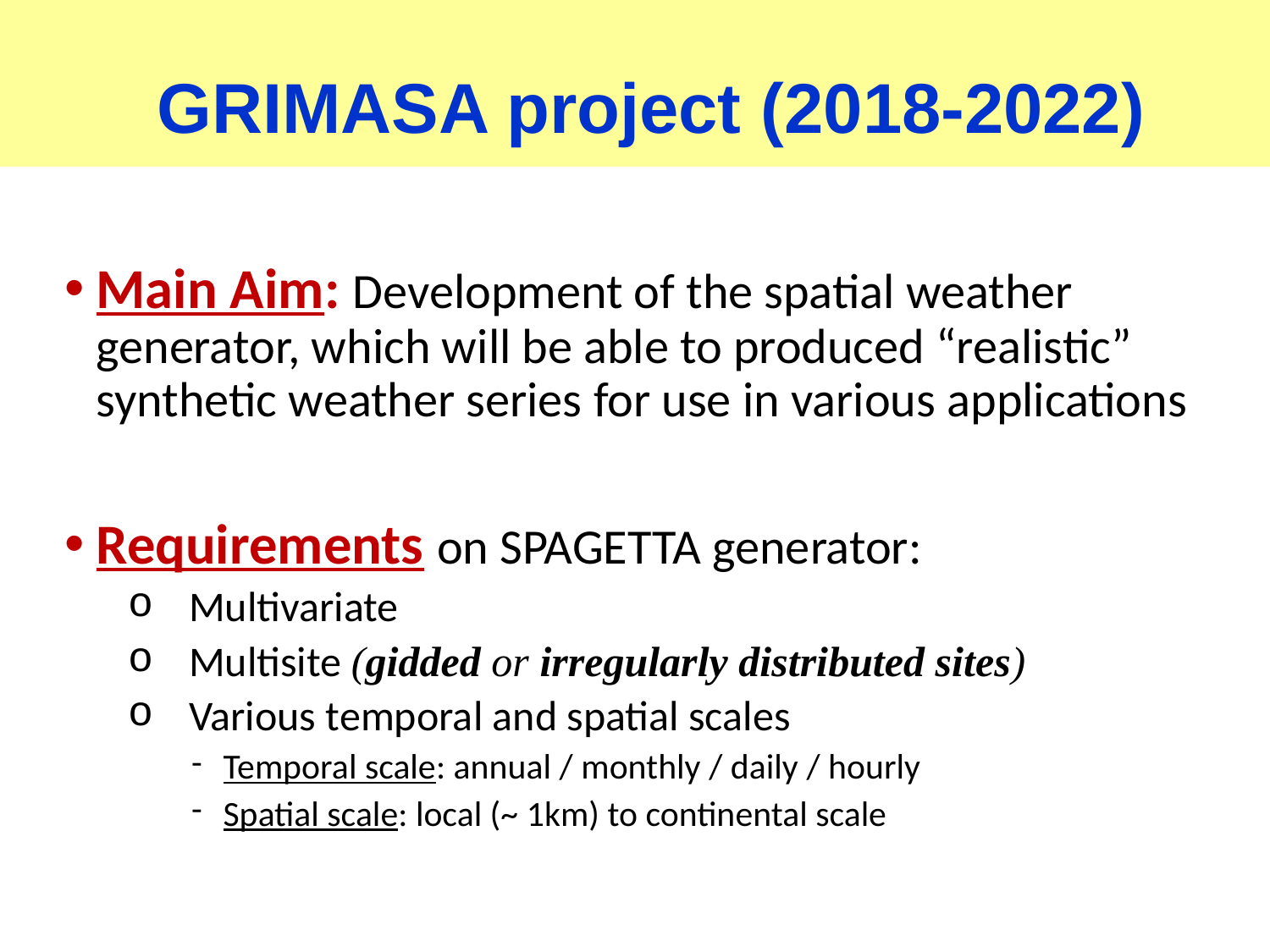

# GRIMASA project (2018-2022)
Main Aim: Development of the spatial weather generator, which will be able to produced “realistic” synthetic weather series for use in various applications

Requirements on SPAGETTA generator:
Multivariate
Multisite (gidded or irregularly distributed sites)
Various temporal and spatial scales
Temporal scale: annual / monthly / daily / hourly
Spatial scale: local (~ 1km) to continental scale